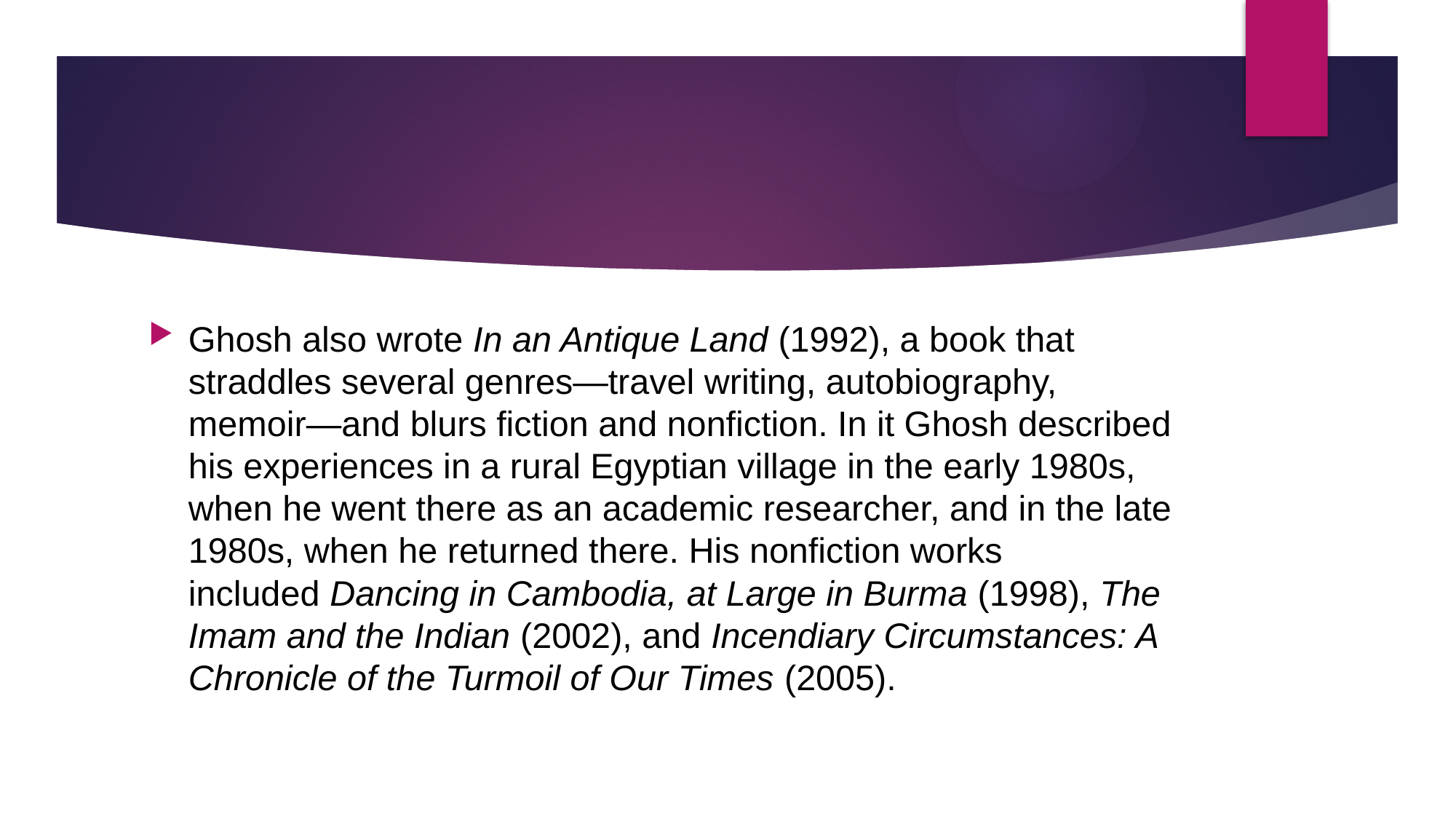

Ghosh also wrote In an Antique Land (1992), a book that straddles several genres—travel writing, autobiography, memoir—and blurs fiction and nonfiction. In it Ghosh described his experiences in a rural Egyptian village in the early 1980s, when he went there as an academic researcher, and in the late 1980s, when he returned there. His nonfiction works included Dancing in Cambodia, at Large in Burma (1998), The Imam and the Indian (2002), and Incendiary Circumstances: A Chronicle of the Turmoil of Our Times (2005).